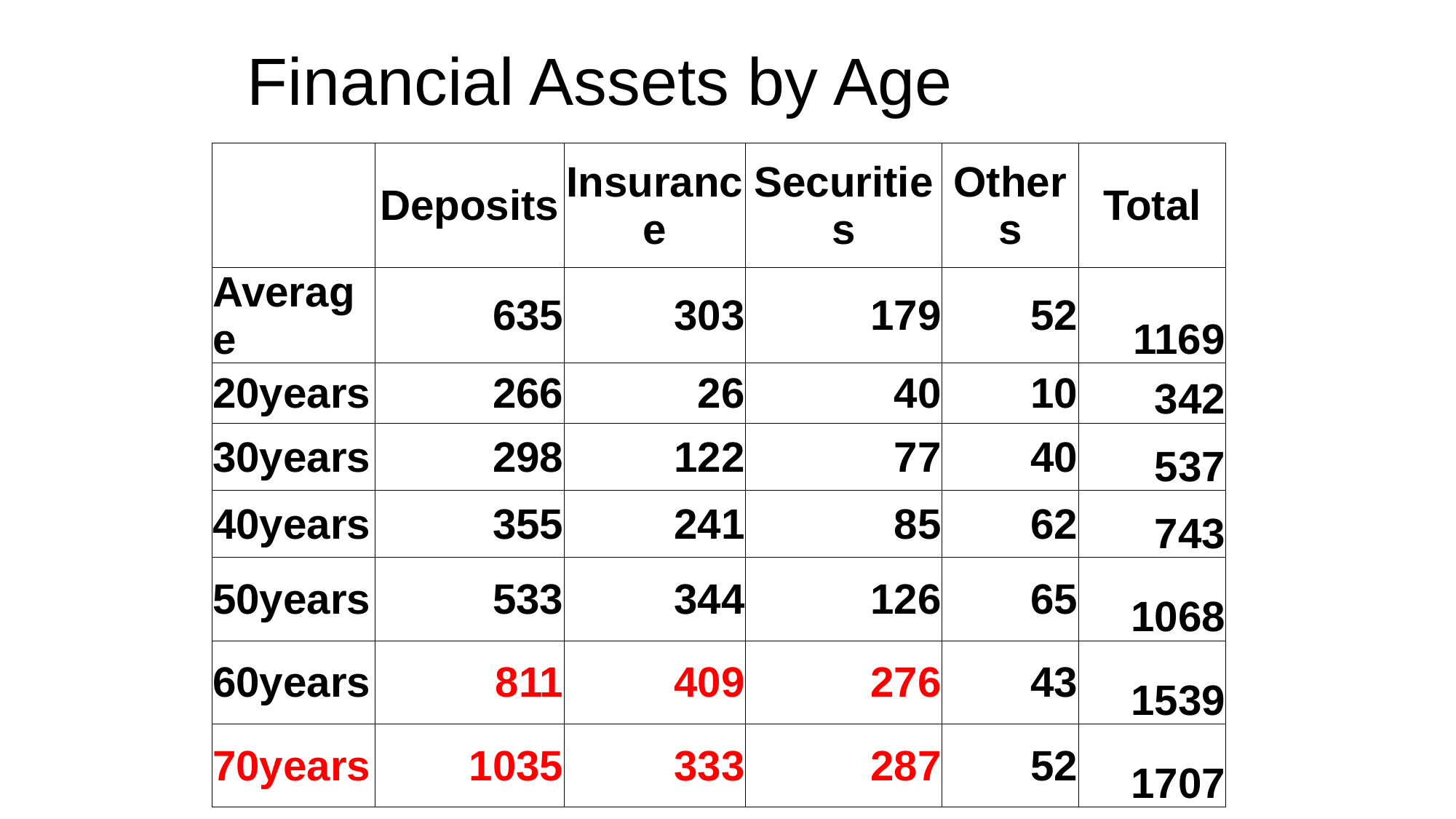

# Financial Assets by Age
|  | Deposits | Insurance | Securities | Others | Total |
| --- | --- | --- | --- | --- | --- |
| Average | 635 | 303 | 179 | 52 | 1169 |
| 20years | 266 | 26 | 40 | 10 | 342 |
| 30years | 298 | 122 | 77 | 40 | 537 |
| 40years | 355 | 241 | 85 | 62 | 743 |
| 50years | 533 | 344 | 126 | 65 | 1068 |
| 60years | 811 | 409 | 276 | 43 | 1539 |
| 70years | 1035 | 333 | 287 | 52 | 1707 |